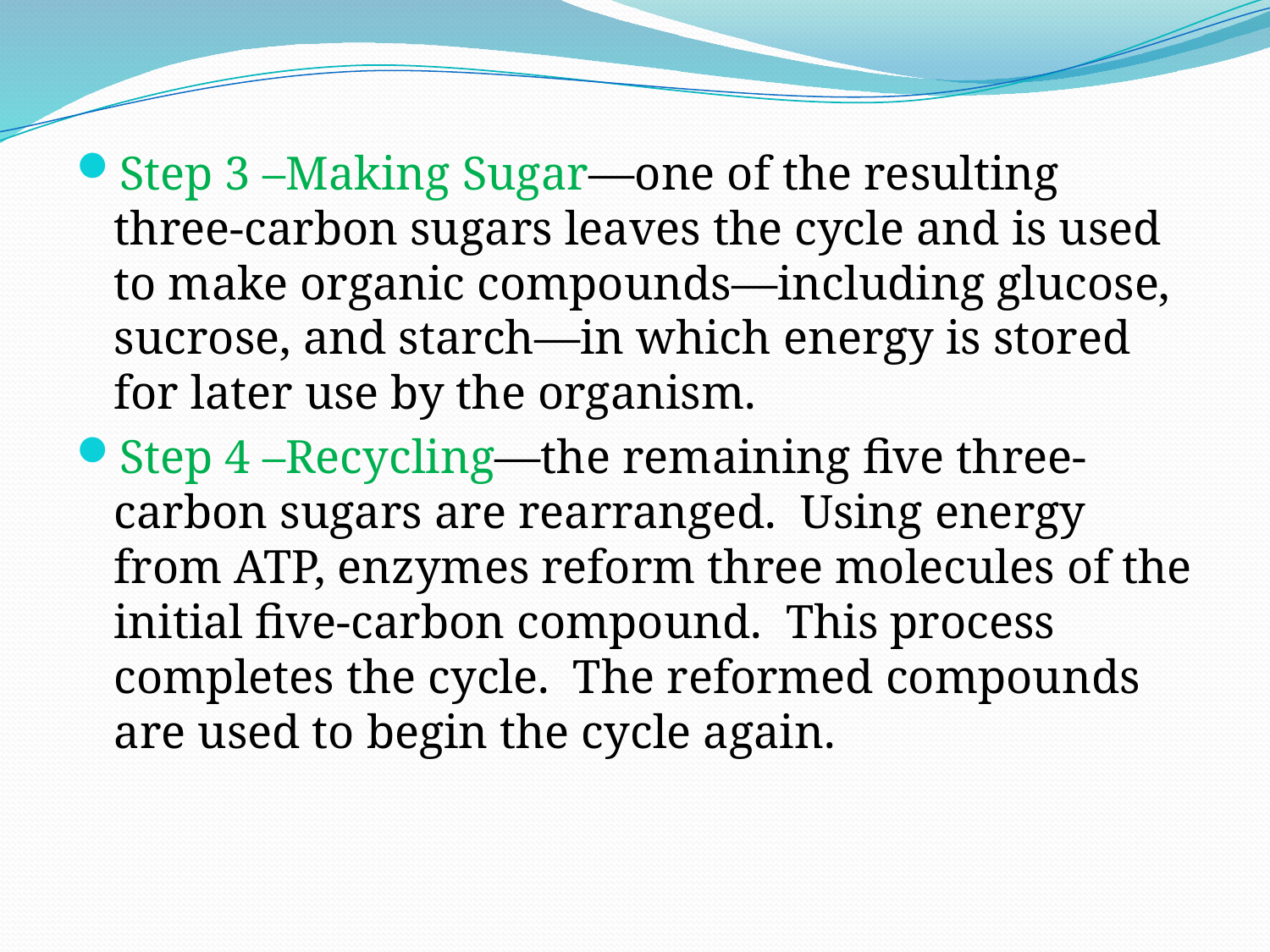

Step 3 –Making Sugar—one of the resulting three-carbon sugars leaves the cycle and is used to make organic compounds—including glucose, sucrose, and starch—in which energy is stored for later use by the organism.
Step 4 –Recycling—the remaining five three-carbon sugars are rearranged.  Using energy from ATP, enzymes reform three molecules of the initial five-carbon compound.  This process completes the cycle.  The reformed compounds are used to begin the cycle again.